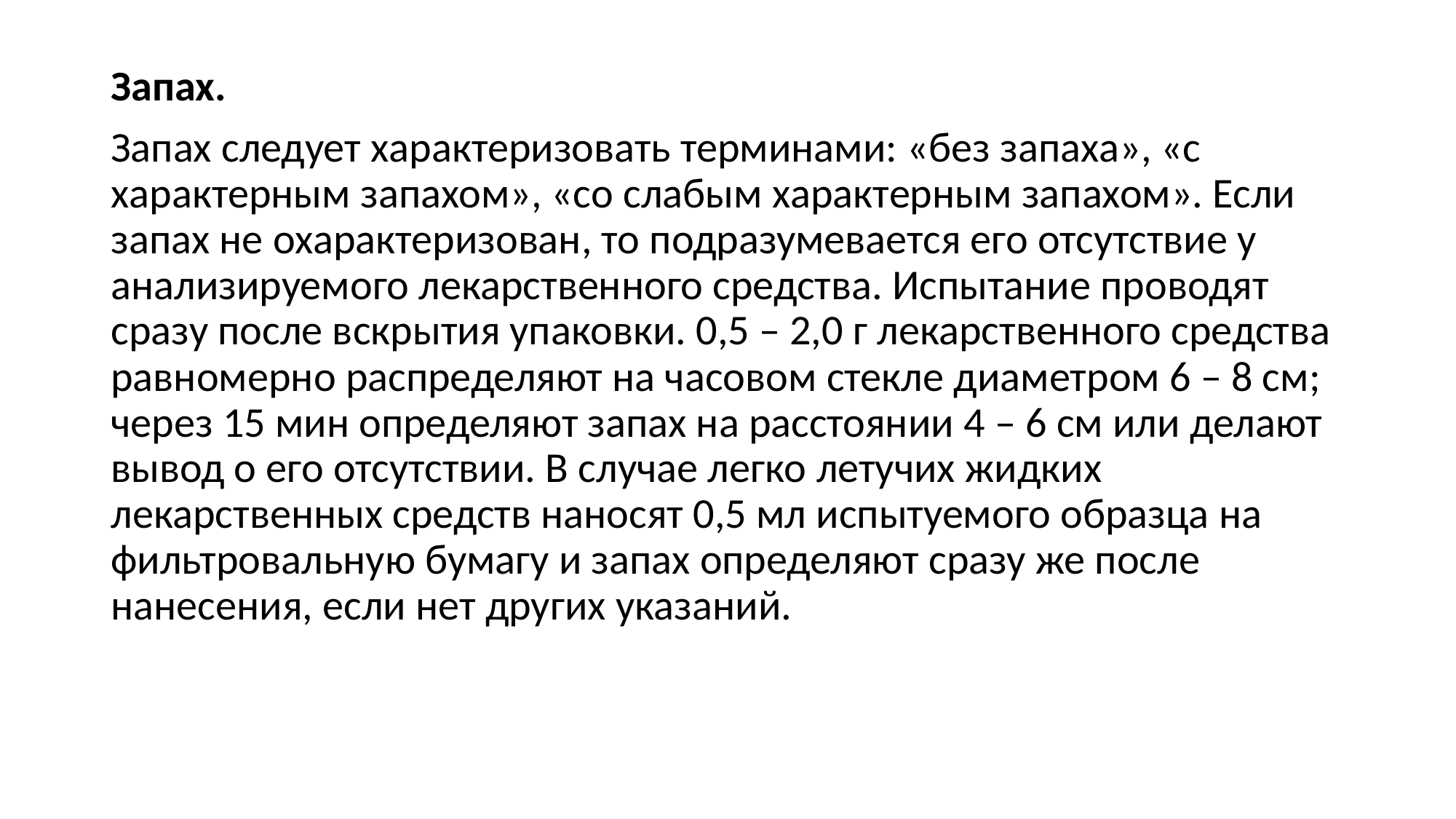

Запах.
Запах следует характеризовать терминами: «без запаха», «с характерным запахом», «со слабым характерным запахом». Если запах не охарактеризован, то подразумевается его отсутствие у анализируемого лекарственного средства. Испытание проводят сразу после вскрытия упаковки. 0,5 – 2,0 г лекарственного средства равномерно распределяют на часовом стекле диаметром 6 – 8 см; через 15 мин определяют запах на расстоянии 4 – 6 см или делают вывод о его отсутствии. В случае легко летучих жидких лекарственных средств наносят 0,5 мл испытуемого образца на фильтровальную бумагу и запах определяют сразу же после нанесения, если нет других указаний.